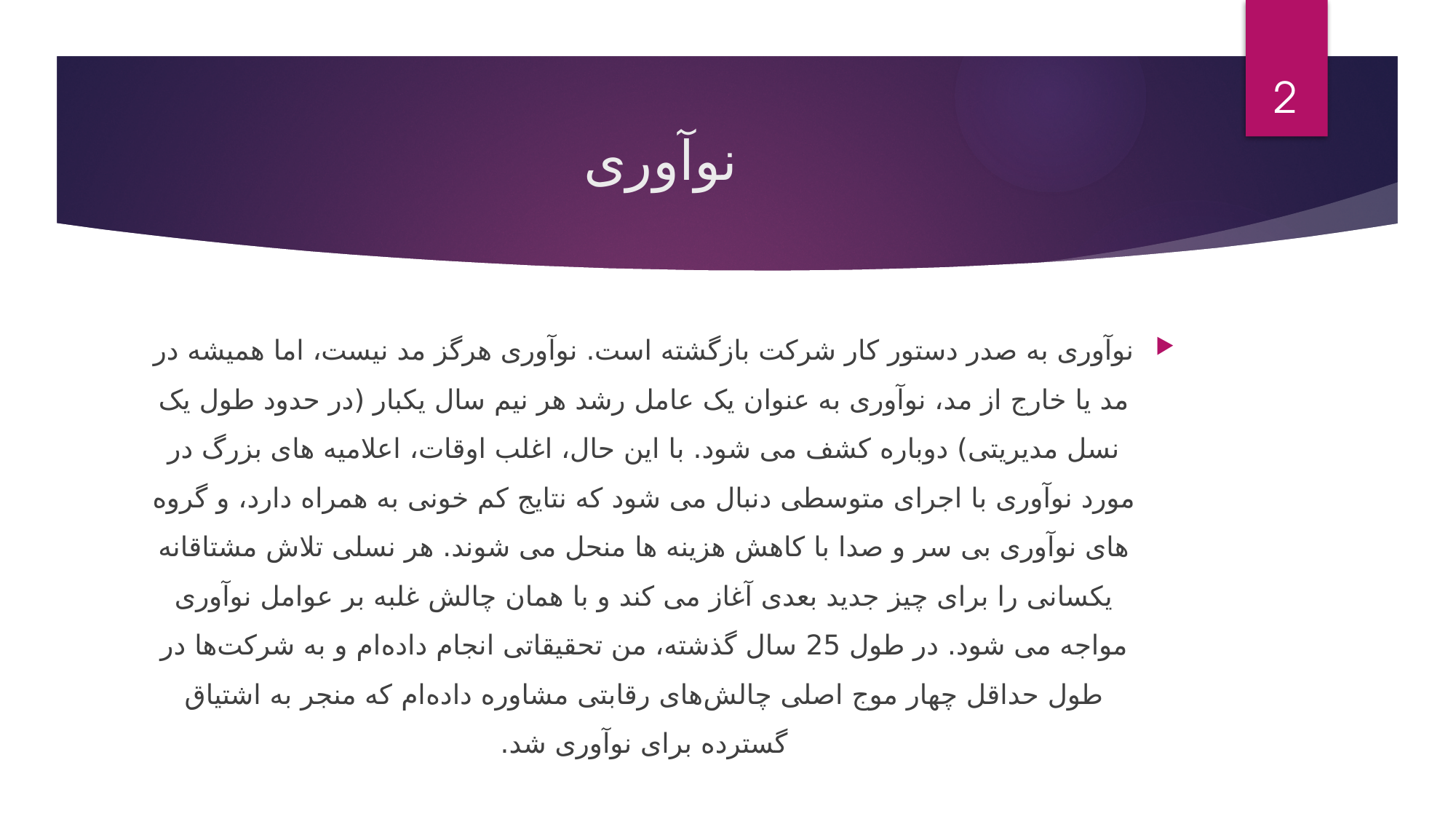

2
# نوآوری
نوآوری به صدر دستور کار شرکت بازگشته است. نوآوری هرگز مد نیست، اما همیشه در مد یا خارج از مد، نوآوری به عنوان یک عامل رشد هر نیم سال یکبار (در حدود طول یک نسل مدیریتی) دوباره کشف می شود. با این حال، اغلب اوقات، اعلامیه های بزرگ در مورد نوآوری با اجرای متوسطی دنبال می شود که نتایج کم خونی به همراه دارد، و گروه های نوآوری بی سر و صدا با کاهش هزینه ها منحل می شوند. هر نسلی تلاش مشتاقانه یکسانی را برای چیز جدید بعدی آغاز می کند و با همان چالش غلبه بر عوامل نوآوری مواجه می شود. در طول 25 سال گذشته، من تحقیقاتی انجام داده‌ام و به شرکت‌ها در طول حداقل چهار موج اصلی چالش‌های رقابتی مشاوره داده‌ام که منجر به اشتیاق گسترده برای نوآوری شد.